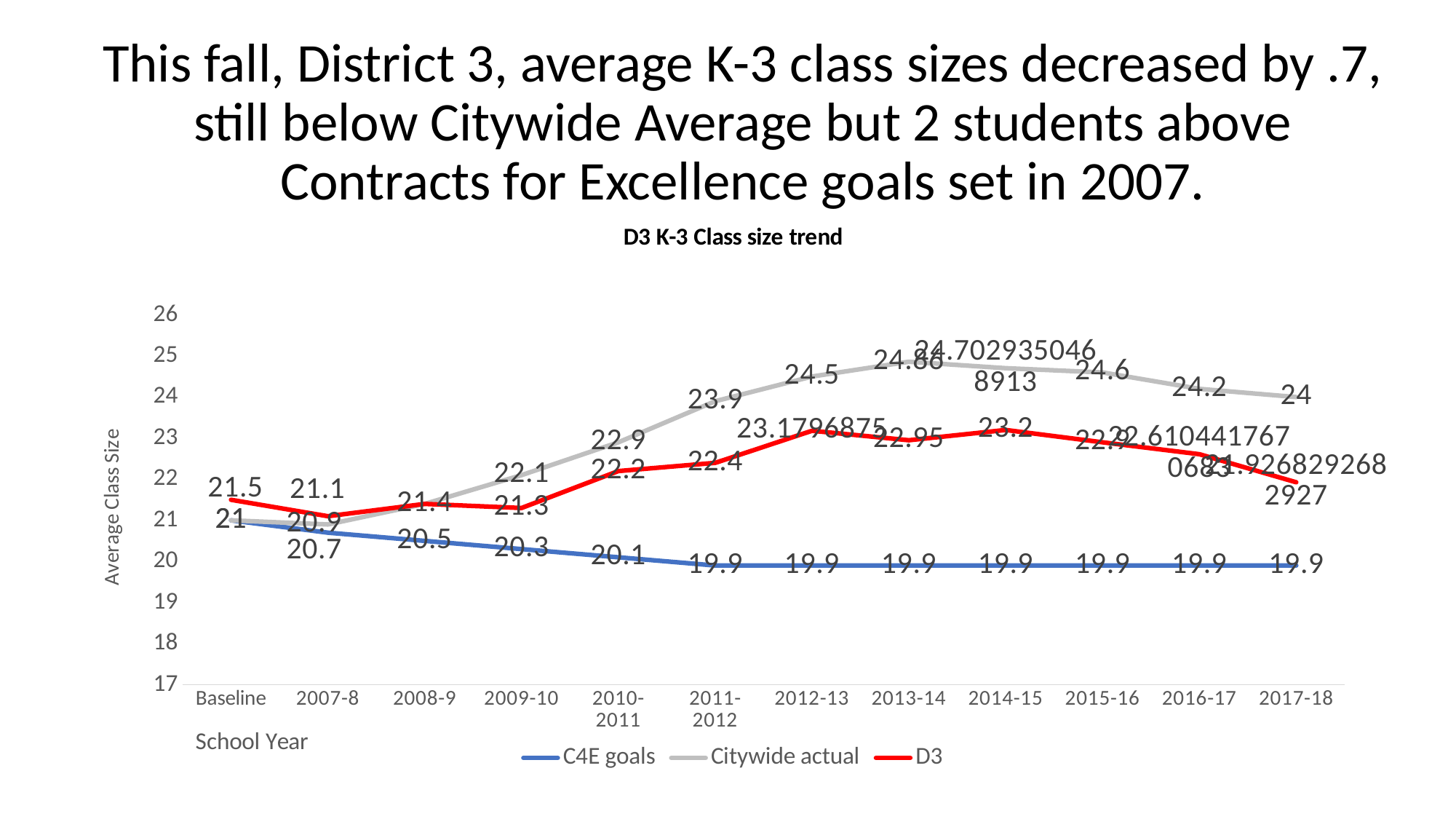

# This fall, District 3, average K-3 class sizes decreased by .7, still below Citywide Average but 2 students above Contracts for Excellence goals set in 2007.

### Chart: D3 K-3 Class size trend

| Category | C4E goals | Citywide actual | D3 |
|---|---|---|---|
| Baseline | 21.0 | 21.0 | 21.5 |
| 2007-8 | 20.7 | 20.9 | 21.1 |
| 2008-9 | 20.5 | 21.4 | 21.4 |
| 2009-10 | 20.3 | 22.1 | 21.3 |
| 2010-2011 | 20.1 | 22.9 | 22.2 |
| 2011-2012 | 19.9 | 23.9 | 22.4 |
| 2012-13 | 19.9 | 24.5 | 23.1796875 |
| 2013-14 | 19.9 | 24.86 | 22.95 |
| 2014-15 | 19.9 | 24.70293504689128 | 23.2 |
|  2015-16  | 19.9 | 24.6 | 22.9 |
| 2016-17 | 19.9 | 24.2 | 22.610441767068274 |
| 2017-18 | 19.9 | 24.0 | 21.926829268292682 |